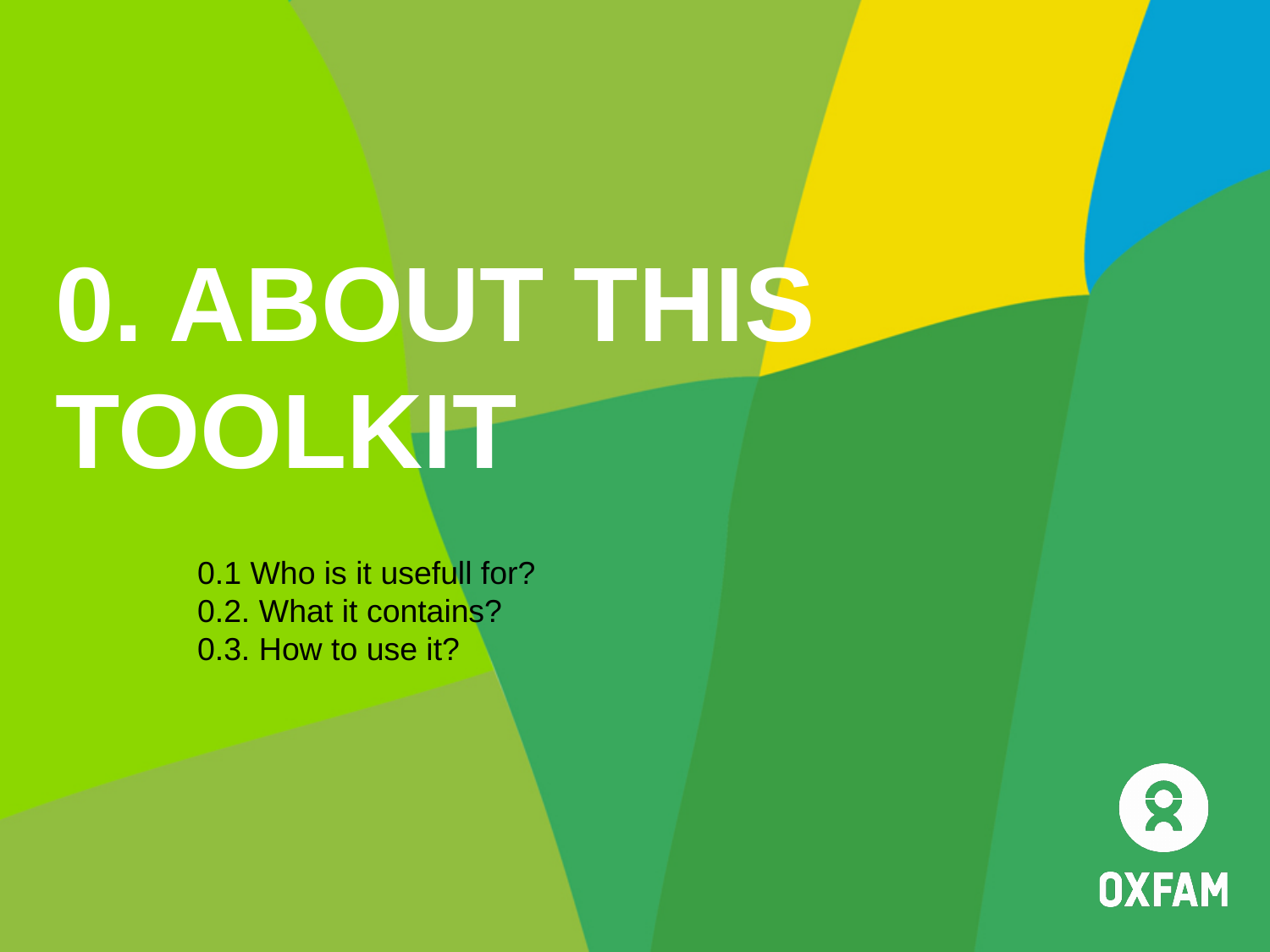

# 0. ABOUT THIS TOOLKIT
0.1 Who is it usefull for?
0.2. What it contains?
0.3. How to use it?